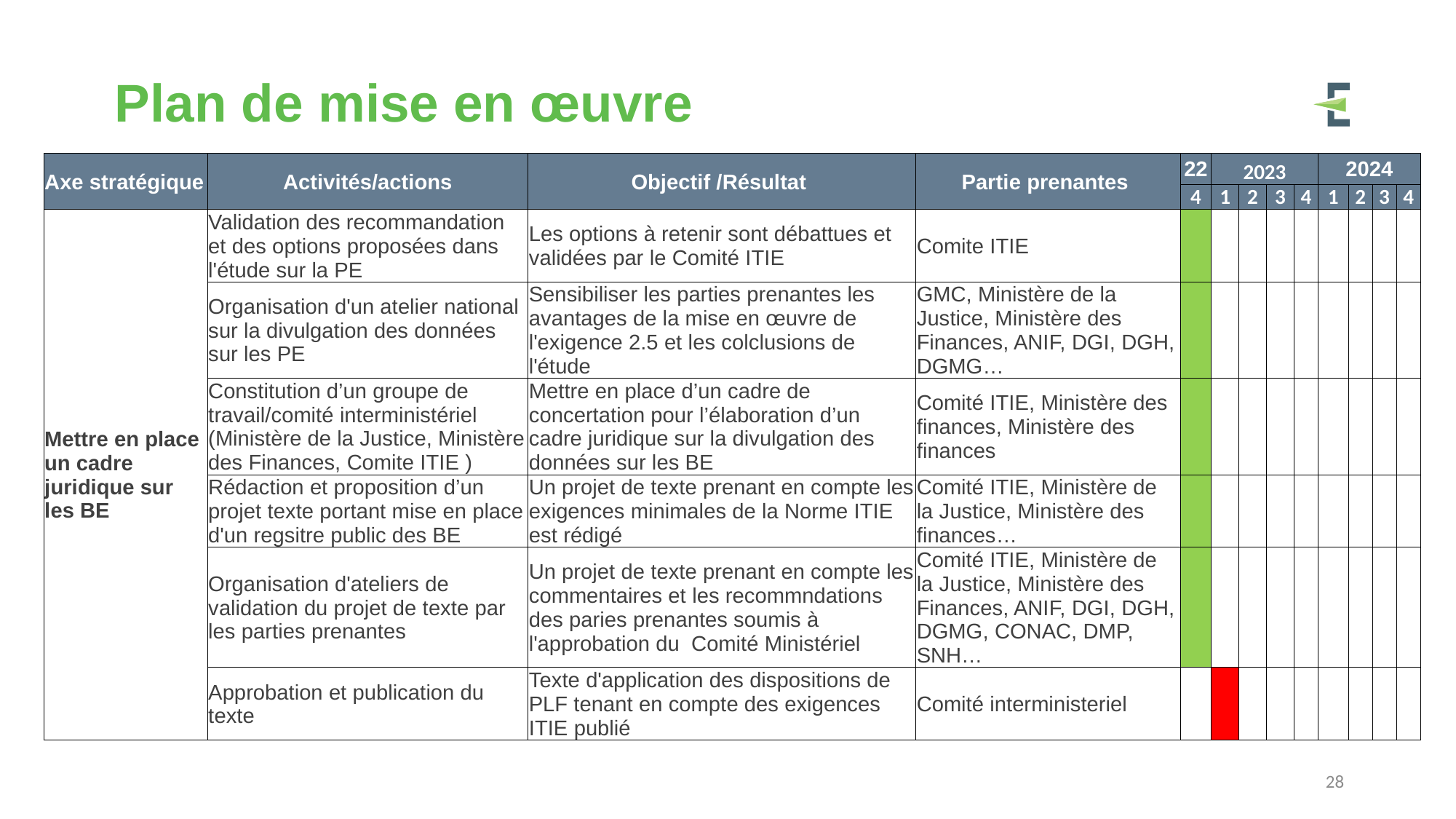

# Plan de mise en œuvre

| Axe stratégique | Activités/actions | Objectif /Résultat | Partie prenantes | 22 | 2023 |  |  |  | 2024 |  |  |  |
| --- | --- | --- | --- | --- | --- | --- | --- | --- | --- | --- | --- | --- |
|  |  |  |  | 4 | 1 | 2 | 3 | 4 | 1 | 2 | 3 | 4 |
| Mettre en place un cadre juridique sur les BE | Validation des recommandation et des options proposées dans l'étude sur la PE | Les options à retenir sont débattues et validées par le Comité ITIE | Comite ITIE |  |  |  |  |  |  |  |  |  |
|  | Organisation d'un atelier national sur la divulgation des données sur les PE | Sensibiliser les parties prenantes les avantages de la mise en œuvre de l'exigence 2.5 et les colclusions de l'étude | GMC, Ministère de la Justice, Ministère des Finances, ANIF, DGI, DGH, DGMG… |  |  |  |  |  |  |  |  |  |
|  | Constitution d’un groupe de travail/comité interministériel (Ministère de la Justice, Ministère des Finances, Comite ITIE ) | Mettre en place d’un cadre de concertation pour l’élaboration d’un cadre juridique sur la divulgation des données sur les BE | Comité ITIE, Ministère des finances, Ministère des finances |  |  |  |  |  |  |  |  |  |
|  | Rédaction et proposition d’un projet texte portant mise en place d'un regsitre public des BE | Un projet de texte prenant en compte les exigences minimales de la Norme ITIE est rédigé | Comité ITIE, Ministère de la Justice, Ministère des finances… |  |  |  |  |  |  |  |  |  |
|  | Organisation d'ateliers de validation du projet de texte par les parties prenantes | Un projet de texte prenant en compte les commentaires et les recommndations des paries prenantes soumis à l'approbation du Comité Ministériel | Comité ITIE, Ministère de la Justice, Ministère des Finances, ANIF, DGI, DGH, DGMG, CONAC, DMP, SNH… |  |  |  |  |  |  |  |  |  |
|  | Approbation et publication du texte | Texte d'application des dispositions de PLF tenant en compte des exigences ITIE publié | Comité interministeriel |  |  |  |  |  |  |  |  |  |
28